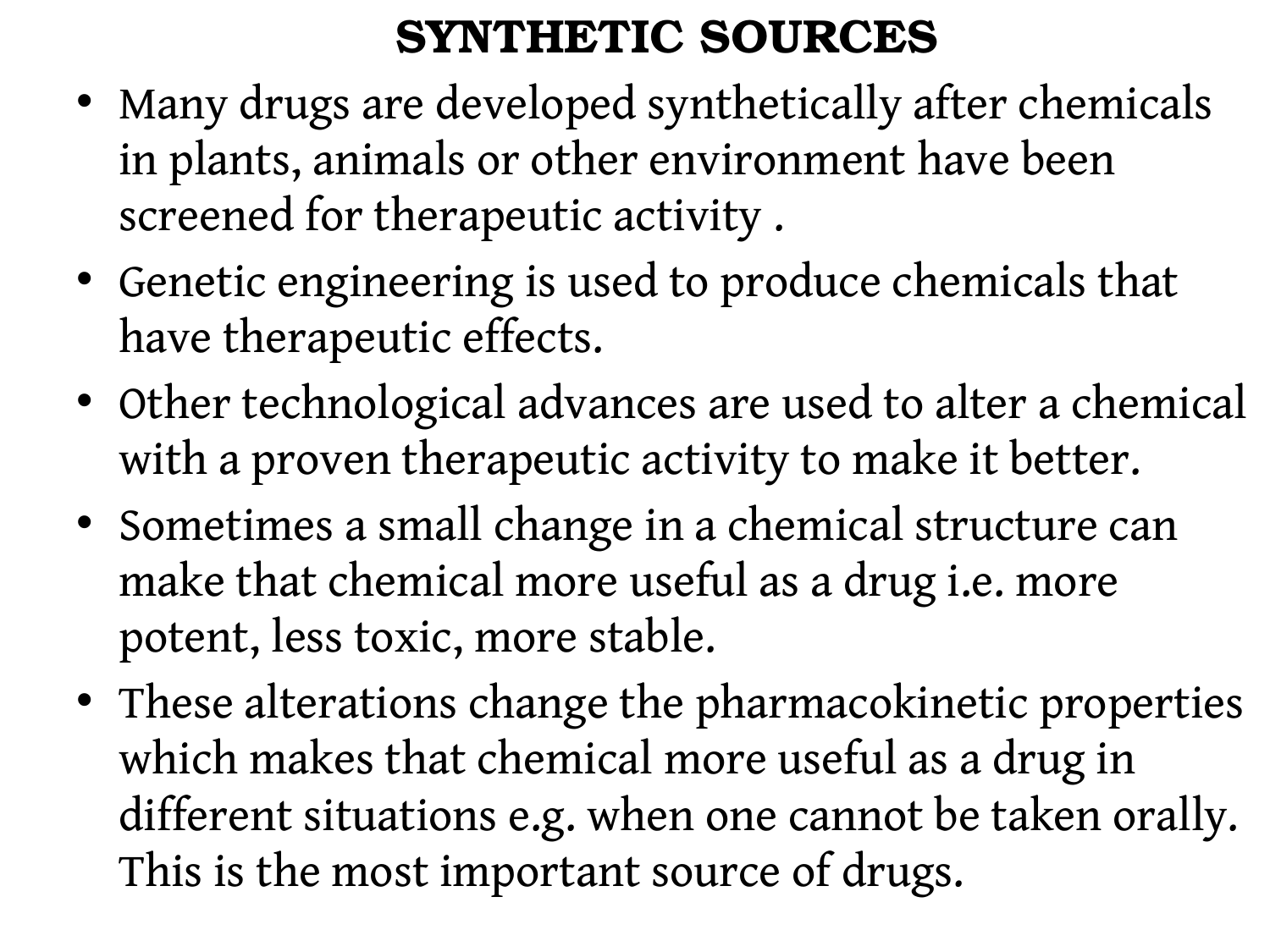

SYNTHETIC SOURCES
Many drugs are developed synthetically after chemicals in plants, animals or other environment have been screened for therapeutic activity .
Genetic engineering is used to produce chemicals that have therapeutic effects.
Other technological advances are used to alter a chemical with a proven therapeutic activity to make it better.
Sometimes a small change in a chemical structure can make that chemical more useful as a drug i.e. more potent, less toxic, more stable.
These alterations change the pharmacokinetic properties which makes that chemical more useful as a drug in different situations e.g. when one cannot be taken orally. This is the most important source of drugs.